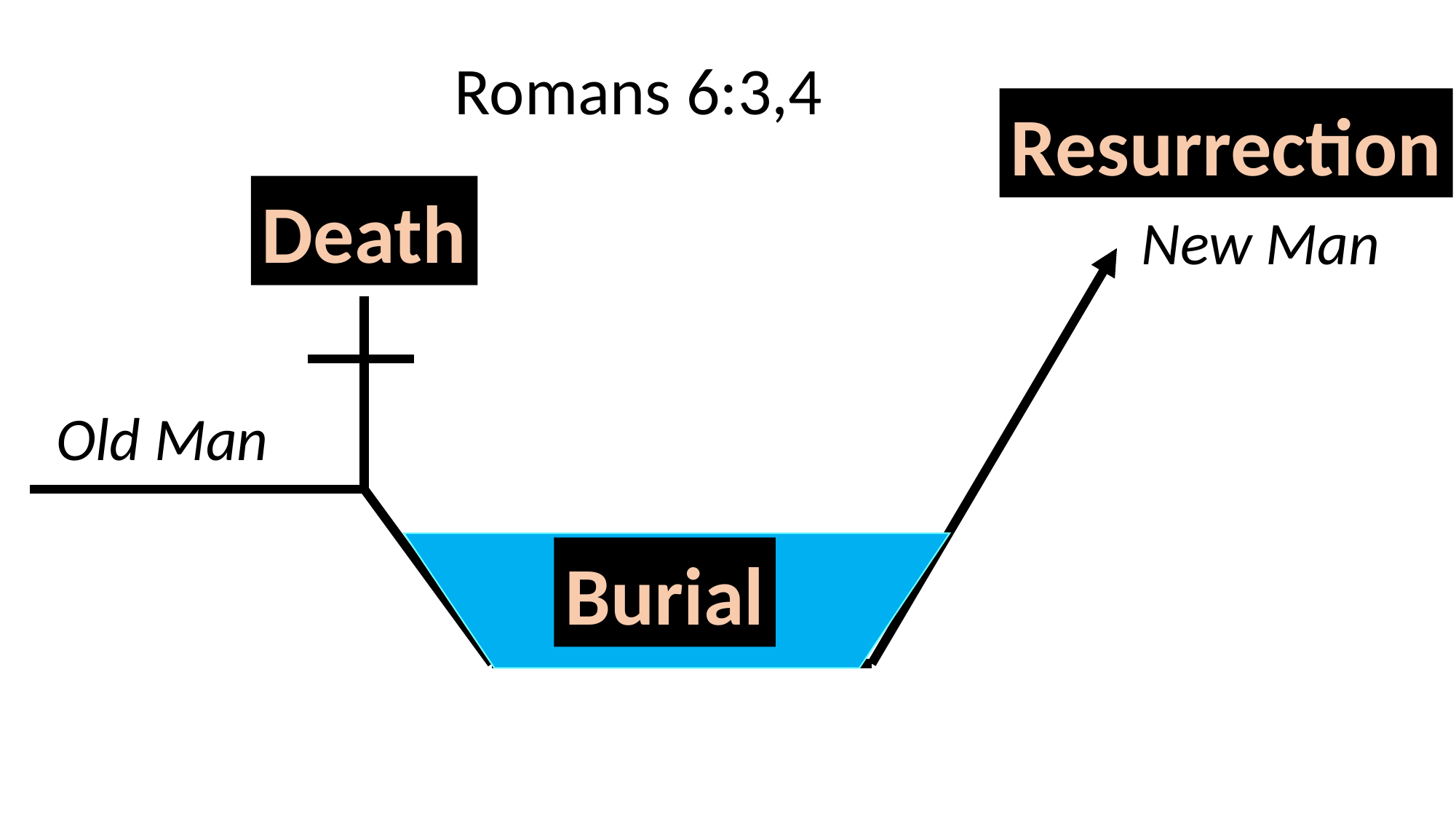

Romans 6:3,4
Resurrection
Death
New Man

Old Man

Burial